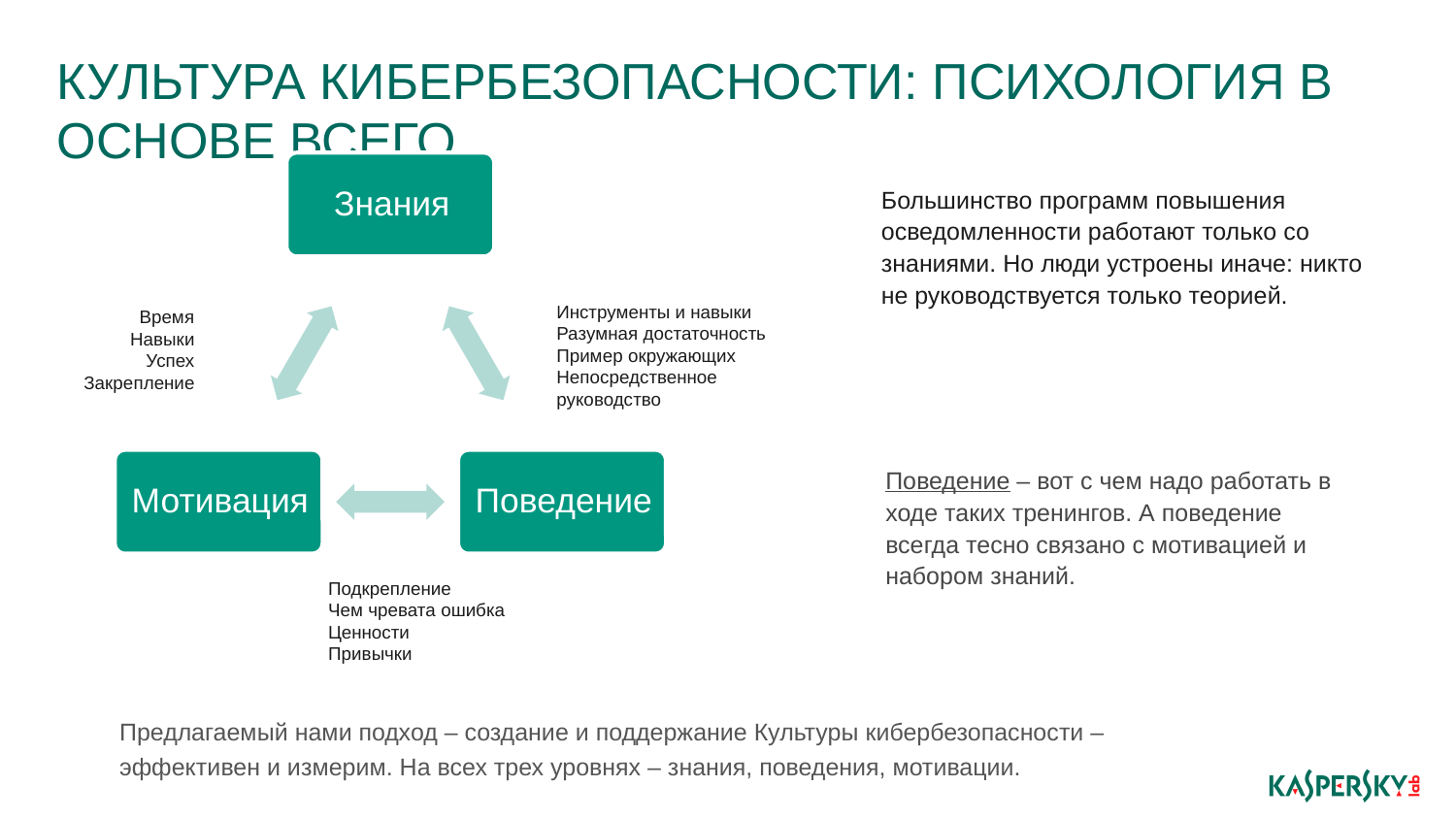

# КУЛЬТУРА КИБЕРБЕЗОПАСНОСТИ: ПСИХОЛОГИЯ В ОСНОВЕ ВСЕГО
Знания

Поведение

Мотивация

Большинство программ повышения осведомленности работают только со знаниями. Но люди устроены иначе: никто не руководствуется только теорией.
Инструменты и навыки
Разумная достаточность
Пример окружающих
Непосредственное руководство
Время
Навыки
Успех
Закрепление
Поведение – вот с чем надо работать в ходе таких тренингов. А поведение всегда тесно связано с мотивацией и набором знаний.
Подкрепление
Чем чревата ошибка
Ценности
Привычки
Предлагаемый нами подход – создание и поддержание Культуры кибербезопасности – эффективен и измерим. На всех трех уровнях – знания, поведения, мотивации.